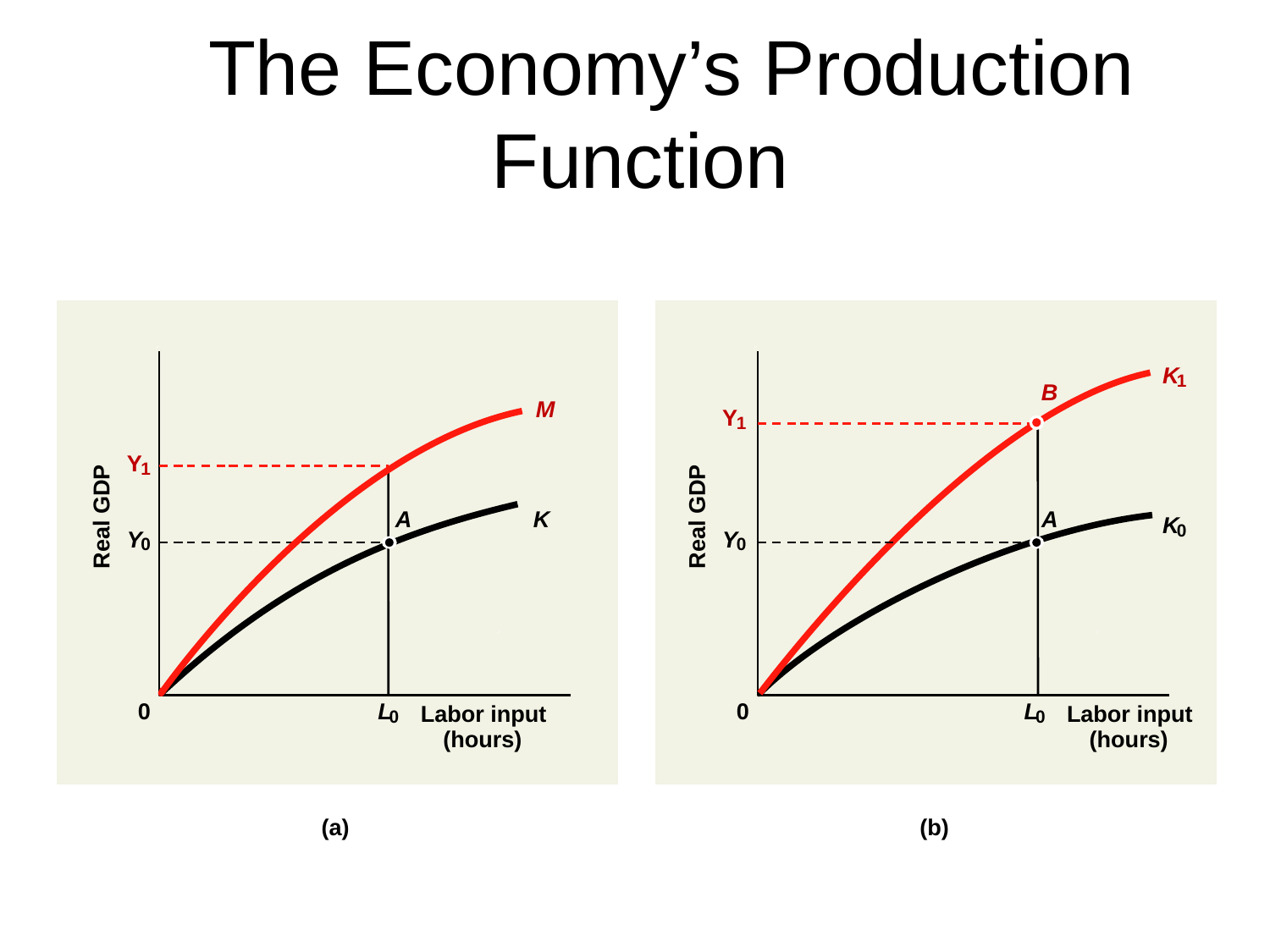

# The Economy’s Production Function

K
1

B

M

Y
1
Y
1

Real GDP
Real GDP

K
A

A

K
0

Y
0
Y
0

0
L
0
0
L
0
Labor input
(hours)
Labor input
(hours)
(a)
(b)